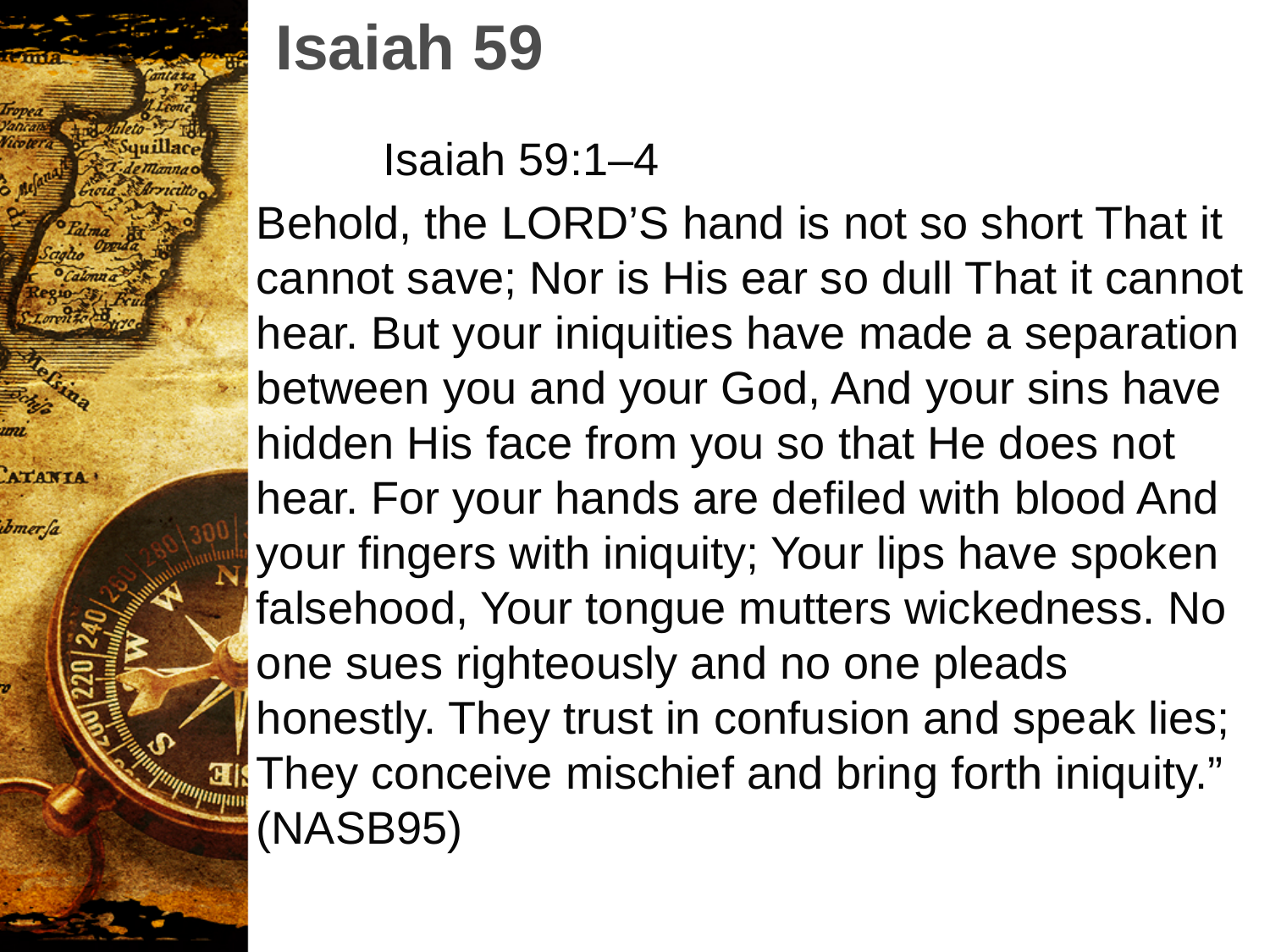

Isaiah 59
	Isaiah 59:1–4
Behold, the LORD’S hand is not so short That it cannot save; Nor is His ear so dull That it cannot hear. But your iniquities have made a separation between you and your God, And your sins have hidden His face from you so that He does not hear. For your hands are defiled with blood And your fingers with iniquity; Your lips have spoken falsehood, Your tongue mutters wickedness. No one sues righteously and no one pleads honestly. They trust in confusion and speak lies; They conceive mischief and bring forth iniquity.” (NASB95)